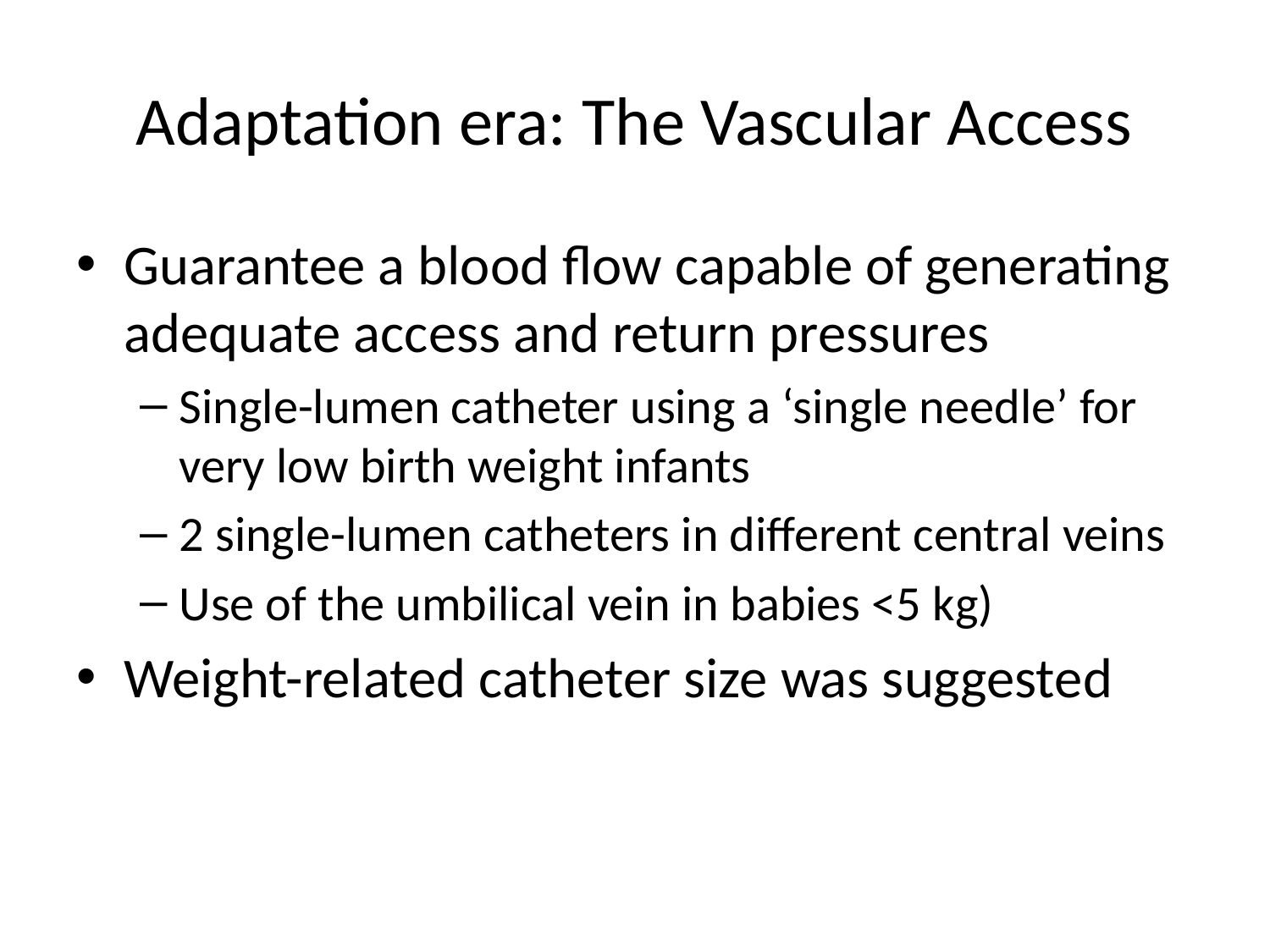

# Adaptation era: The Vascular Access
Guarantee a blood flow capable of generating adequate access and return pressures
Single-lumen catheter using a ‘single needle’ for very low birth weight infants
2 single-lumen catheters in different central veins
Use of the umbilical vein in babies <5 kg)
Weight-related catheter size was suggested